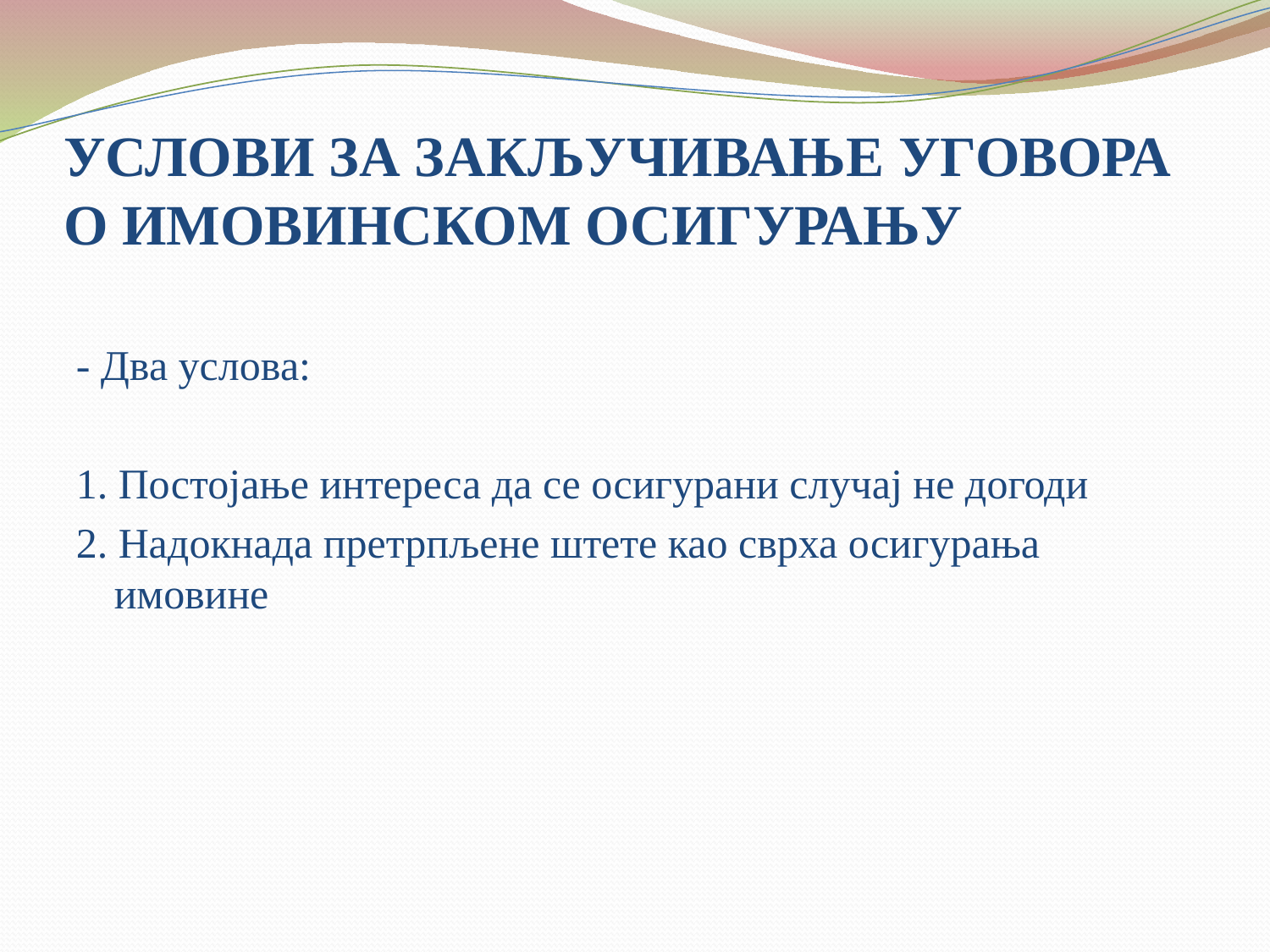

# УСЛОВИ ЗА ЗАКЉУЧИВАЊЕ УГОВОРА О ИМОВИНСКОМ ОСИГУРАЊУ

- Два услова:

1. Постојање интереса да се осигурани случај не догоди
2. Надокнада претрпљене штете као сврха осигурања имовине